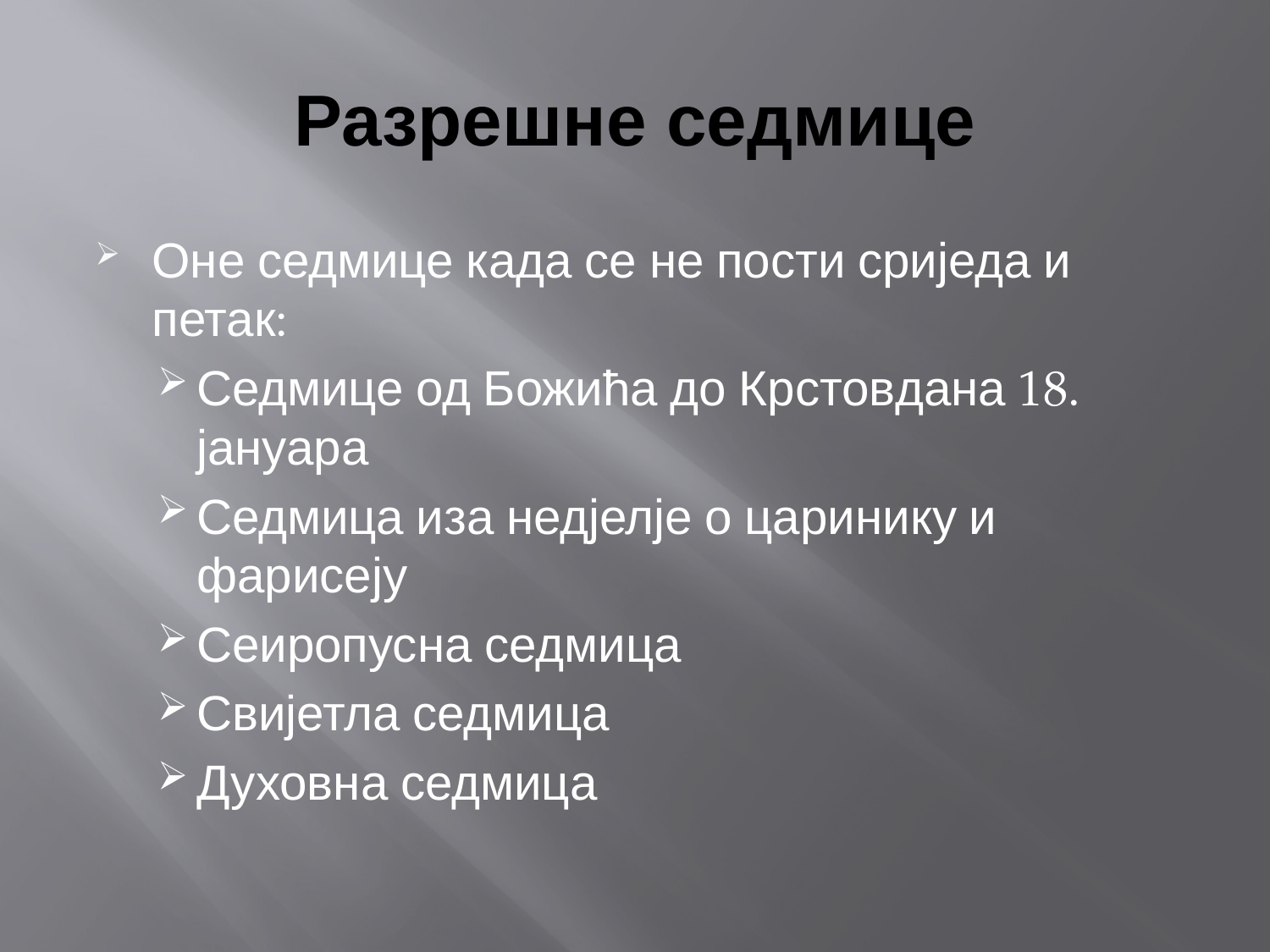

# Разрешне седмице
Оне седмице када се не пости сриједа и петак:
Седмице од Божића до Крстовдана 18. јануара
Седмица иза недјелје о царинику и фарисеју
Сеиропусна седмица
Свијетла седмица
Духовна седмица